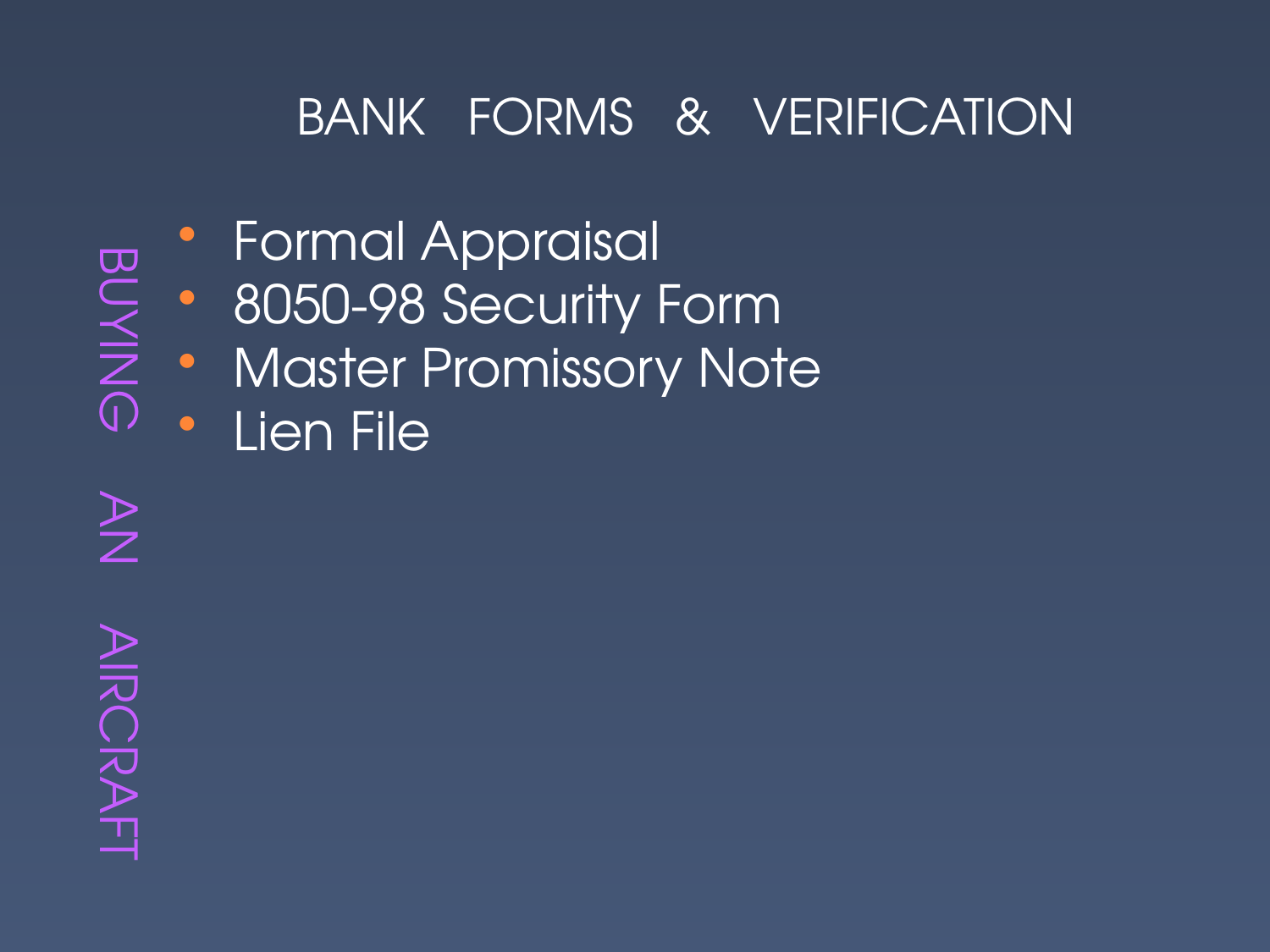

# buying    an    aircraft
BANK   FORMS   &   VERIFICATION
Formal Appraisal
8050-98 Security Form
Master Promissory Note
Lien File